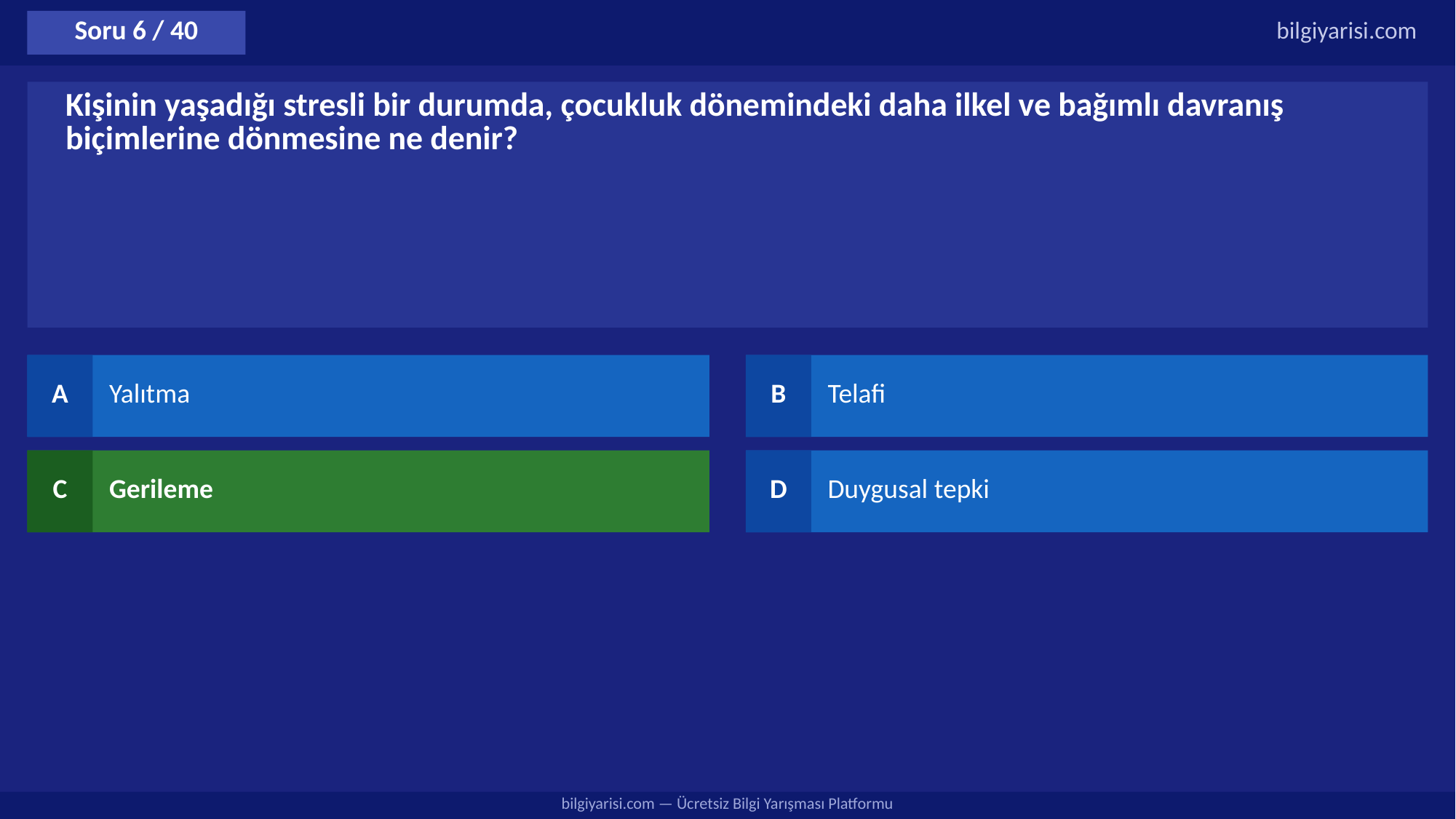

Soru 6 / 40
bilgiyarisi.com

Kişinin yaşadığı stresli bir durumda, çocukluk dönemindeki daha ilkel ve bağımlı davranış biçimlerine dönmesine ne denir?

A
Yalıtma

B
Telafi

C
Gerileme

D
Duygusal tepki
bilgiyarisi.com — Ücretsiz Bilgi Yarışması Platformu